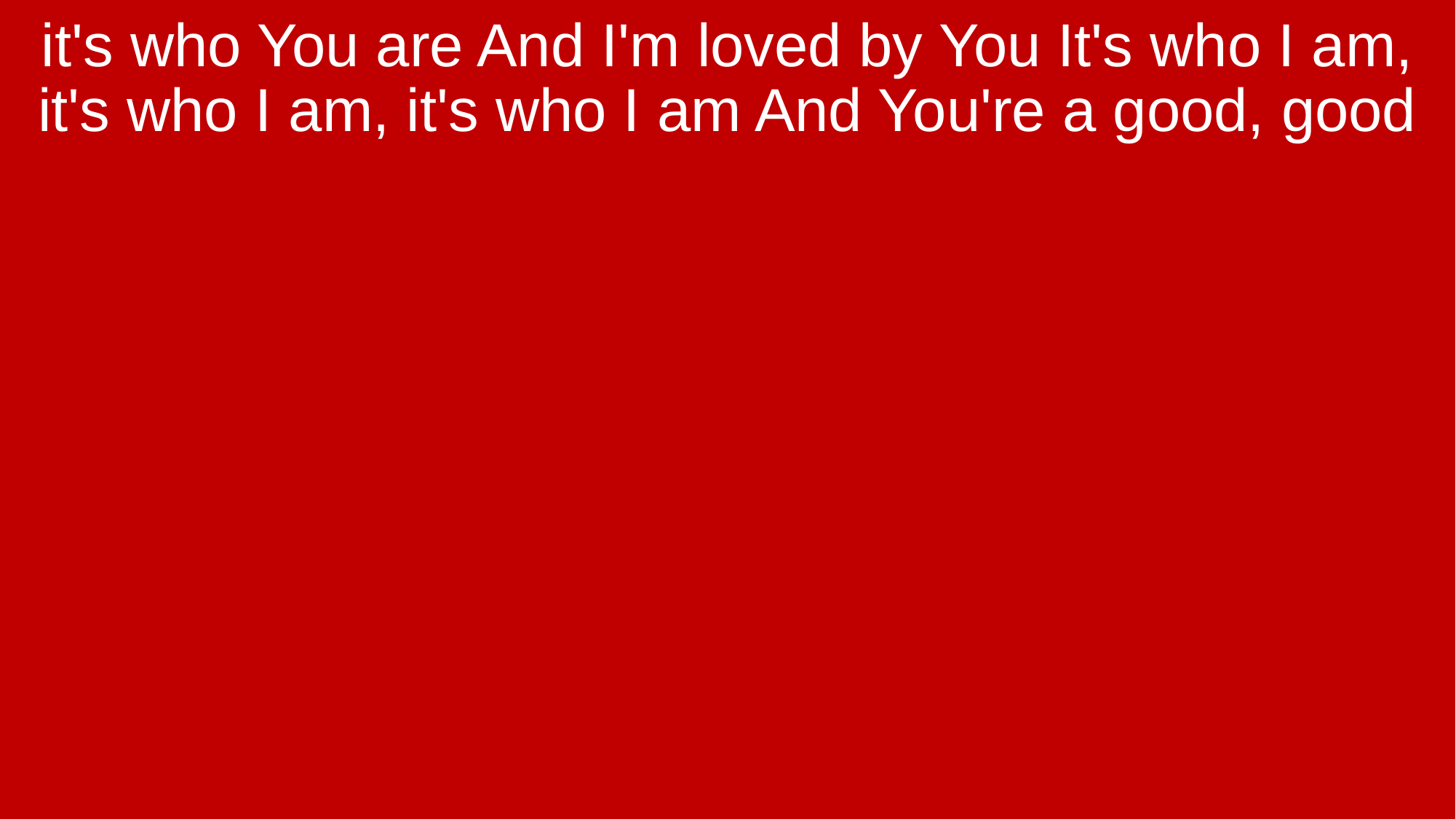

it's who You are And I'm loved by You It's who I am, it's who I am, it's who I am And You're a good, good